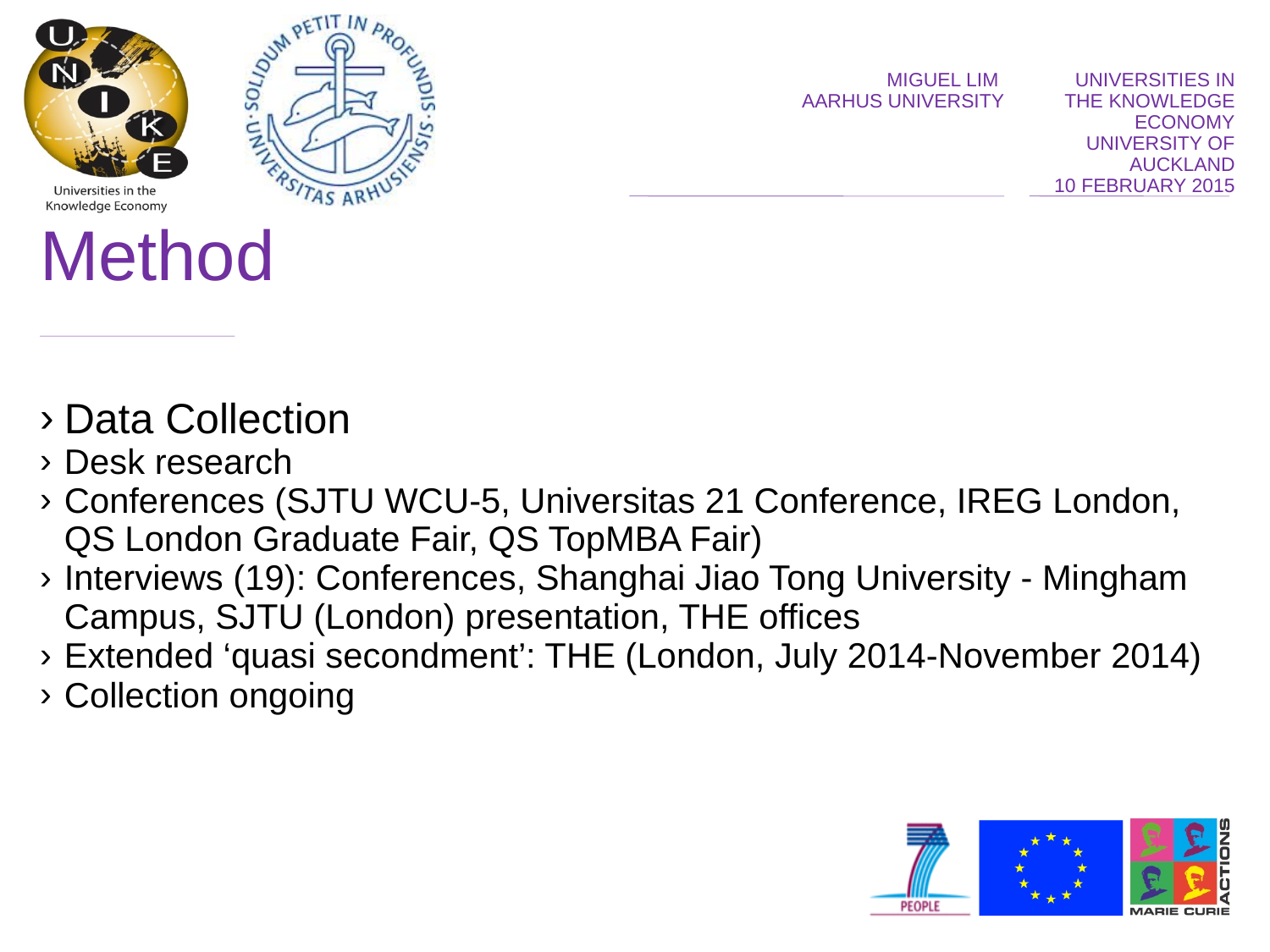

# Method
Data Collection
Desk research
Conferences (SJTU WCU-5, Universitas 21 Conference, IREG London, QS London Graduate Fair, QS TopMBA Fair)
Interviews (19): Conferences, Shanghai Jiao Tong University - Mingham Campus, SJTU (London) presentation, THE offices
Extended ‘quasi secondment’: THE (London, July 2014-November 2014)
Collection ongoing